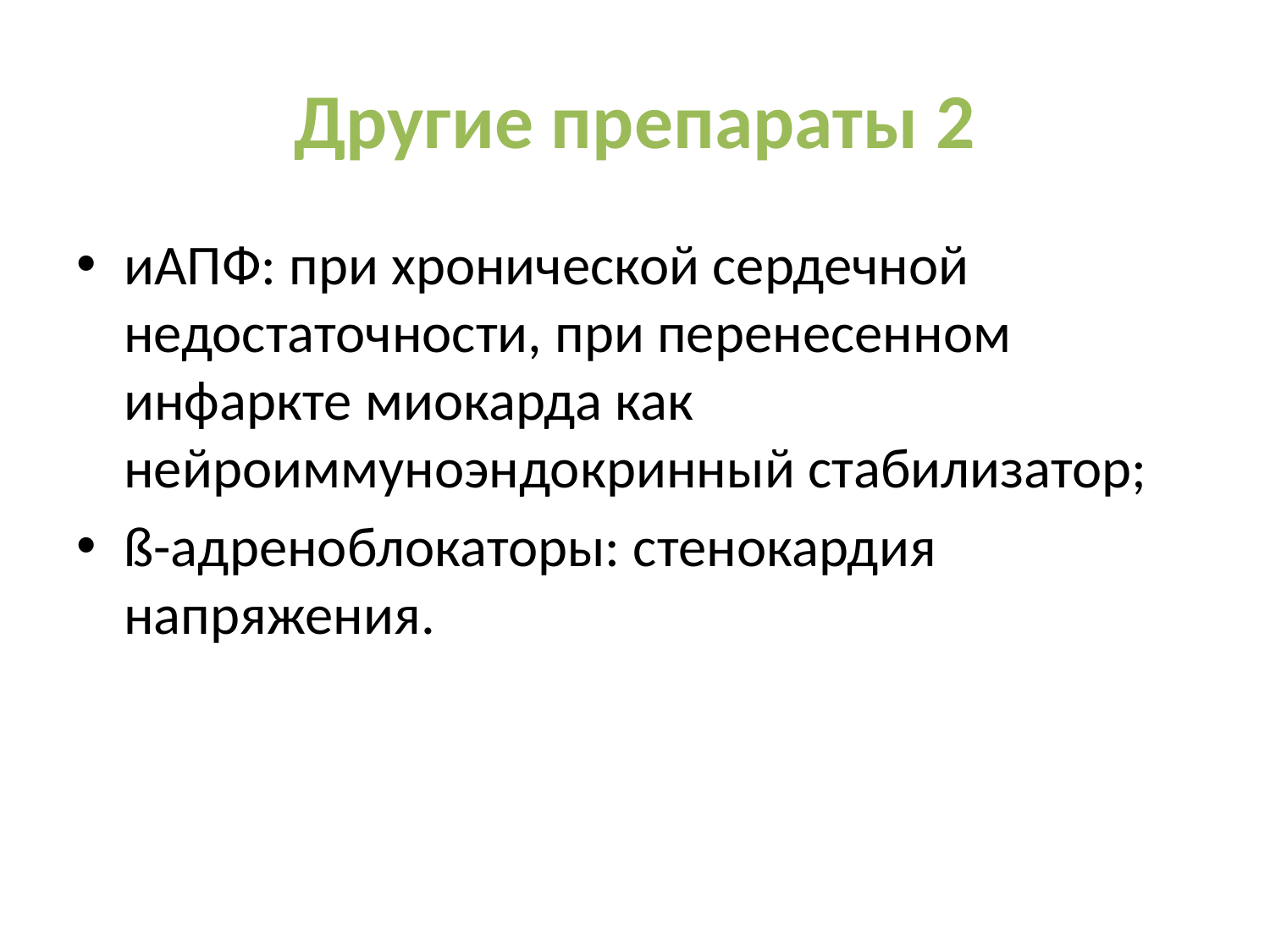

# Другие препараты 2
иАПФ: при хронической сердечной недостаточности, при перенесенном инфаркте миокарда как нейроиммуноэндокринный стабилизатор;
ß-адреноблокаторы: стенокардия напряжения.